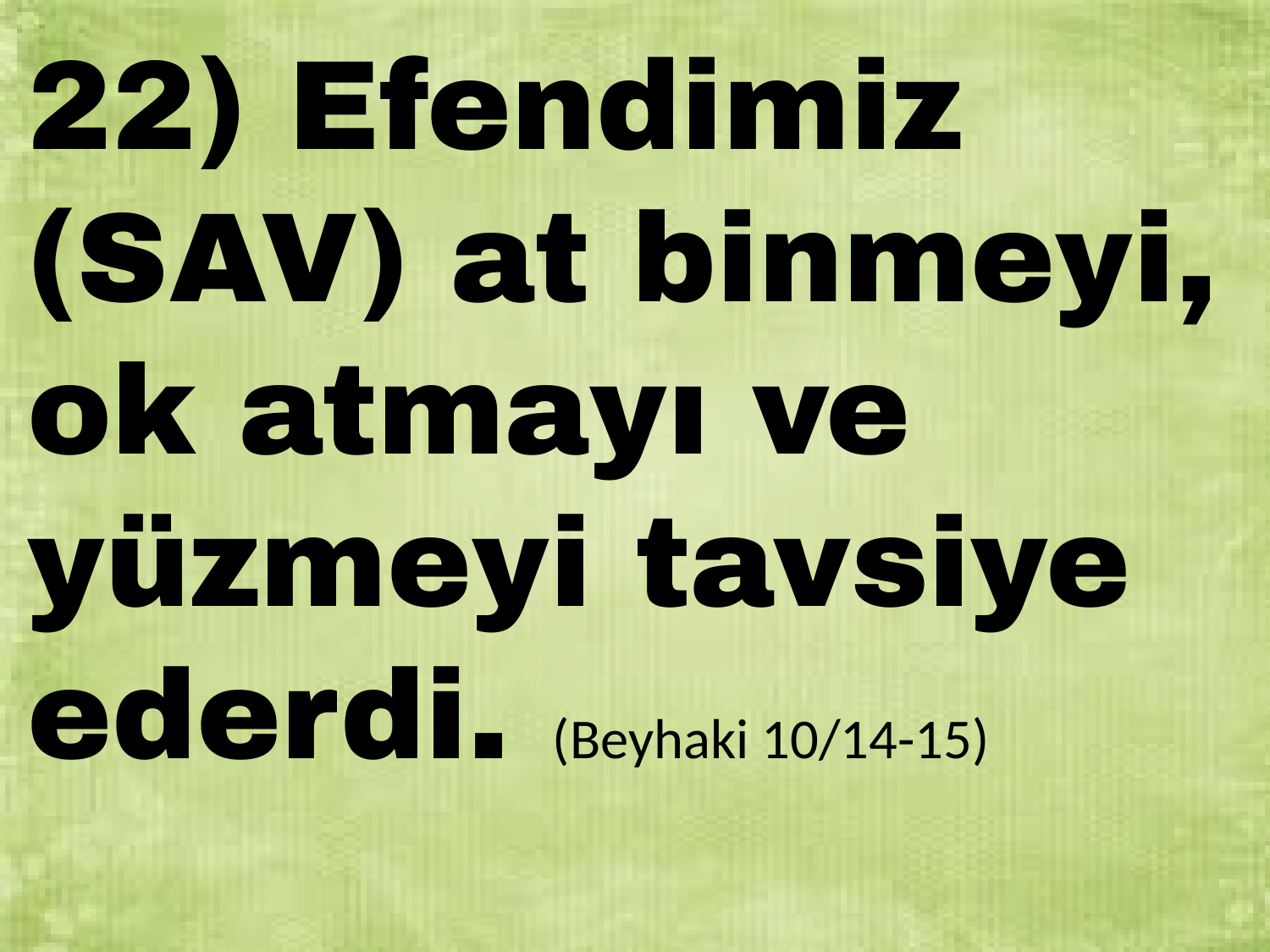

22) Efendimiz (SAV) at binmeyi, ok atmayı ve yüzmeyi tavsiye ederdi. (Beyhaki 10/14-15)